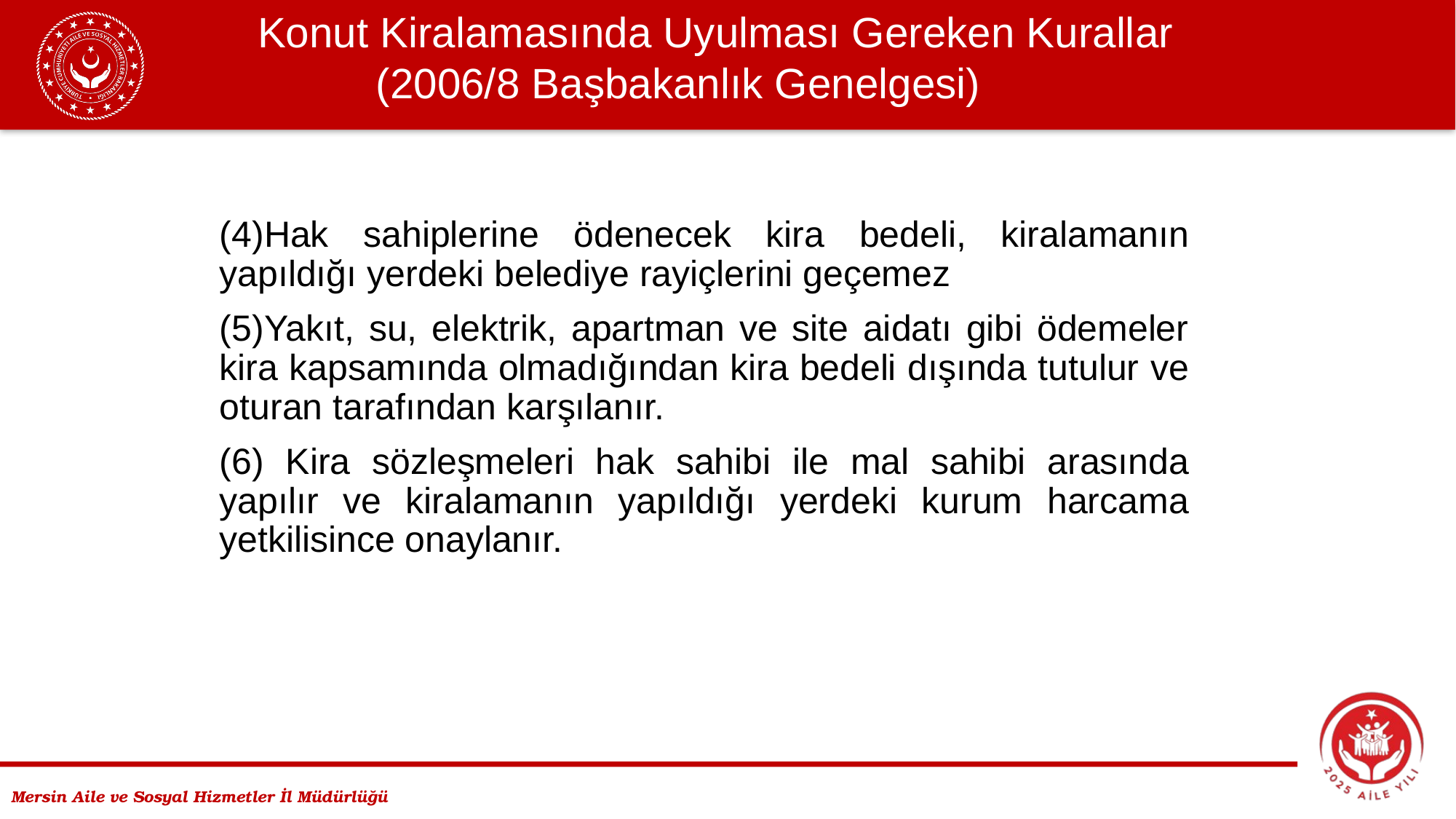

Konut Kiralamasında Uyulması Gereken Kurallar
          (2006/8 Başbakanlık Genelgesi)

(4)Hak sahiplerine ödenecek kira bedeli, kiralamanın yapıldığı yerdeki belediye rayiçlerini geçemez
(5)Yakıt, su, elektrik, apartman ve site aidatı gibi ödemeler kira kapsamında olmadığından kira bedeli dışında tutulur ve oturan tarafından karşılanır.
(6) Kira sözleşmeleri hak sahibi ile mal sahibi arasında yapılır ve kiralamanın yapıldığı yerdeki kurum harcama yetkilisince onaylanır.